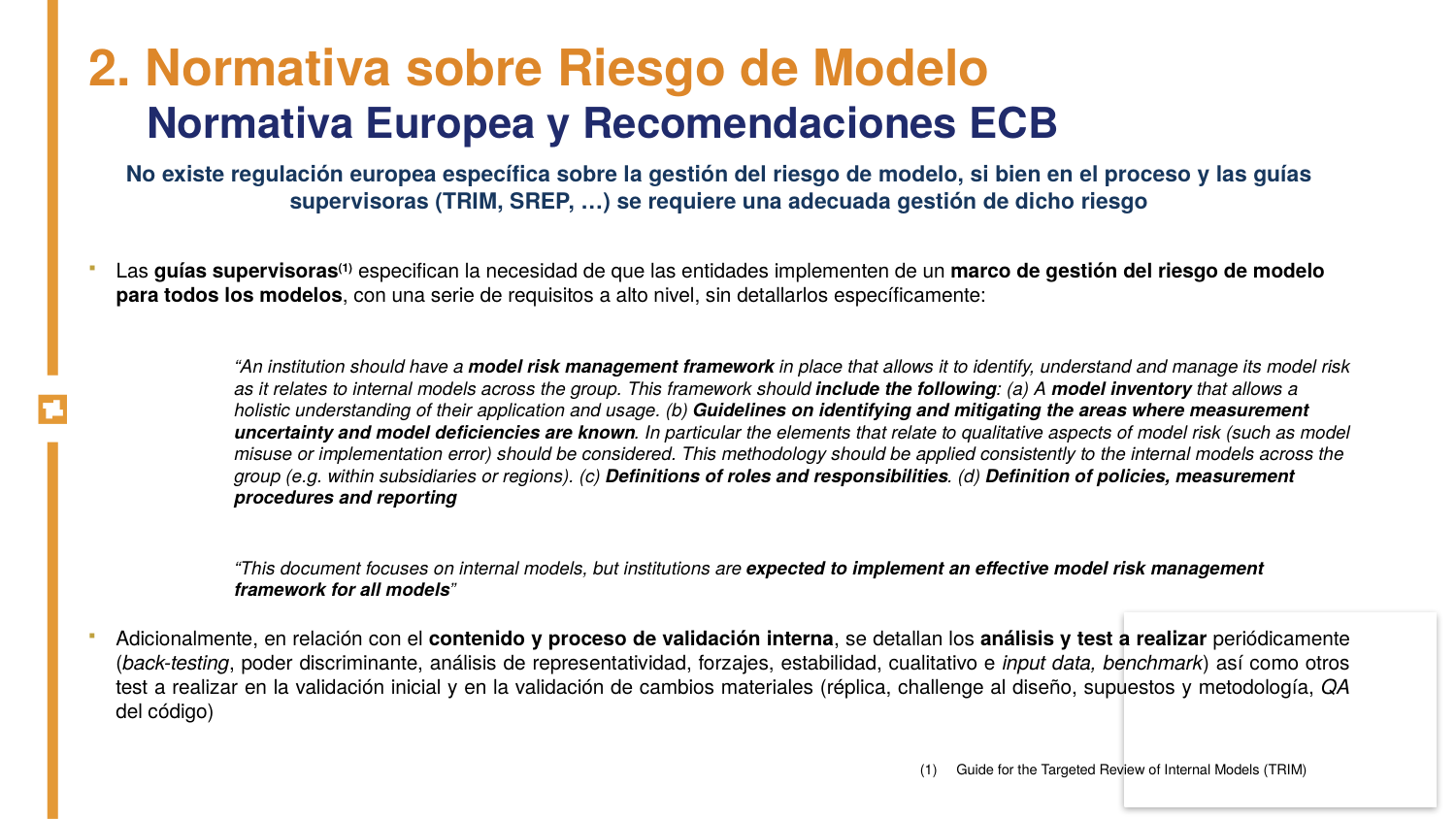

2. Normativa sobre Riesgo de Modelo
Normativa Europea y Recomendaciones ECB
No existe regulación europea específica sobre la gestión del riesgo de modelo, si bien en el proceso y las guías supervisoras (TRIM, SREP, …) se requiere una adecuada gestión de dicho riesgo
Las guías supervisoras(1) especifican la necesidad de que las entidades implementen de un marco de gestión del riesgo de modelo para todos los modelos, con una serie de requisitos a alto nivel, sin detallarlos específicamente:
“An institution should have a model risk management framework in place that allows it to identify, understand and manage its model risk as it relates to internal models across the group. This framework should include the following: (a) A model inventory that allows a holistic understanding of their application and usage. (b) Guidelines on identifying and mitigating the areas where measurement uncertainty and model deficiencies are known. In particular the elements that relate to qualitative aspects of model risk (such as model misuse or implementation error) should be considered. This methodology should be applied consistently to the internal models across the group (e.g. within subsidiaries or regions). (c) Definitions of roles and responsibilities. (d) Definition of policies, measurement procedures and reporting
“This document focuses on internal models, but institutions are expected to implement an effective model risk management framework for all models”

Adicionalmente, en relación con el contenido y proceso de validación interna, se detallan los análisis y test a realizar periódicamente (back-testing, poder discriminante, análisis de representatividad, forzajes, estabilidad, cualitativo e input data, benchmark) así como otros test a realizar en la validación inicial y en la validación de cambios materiales (réplica, challenge al diseño, supuestos y metodología, QA del código)
Guide for the Targeted Review of Internal Models (TRIM)